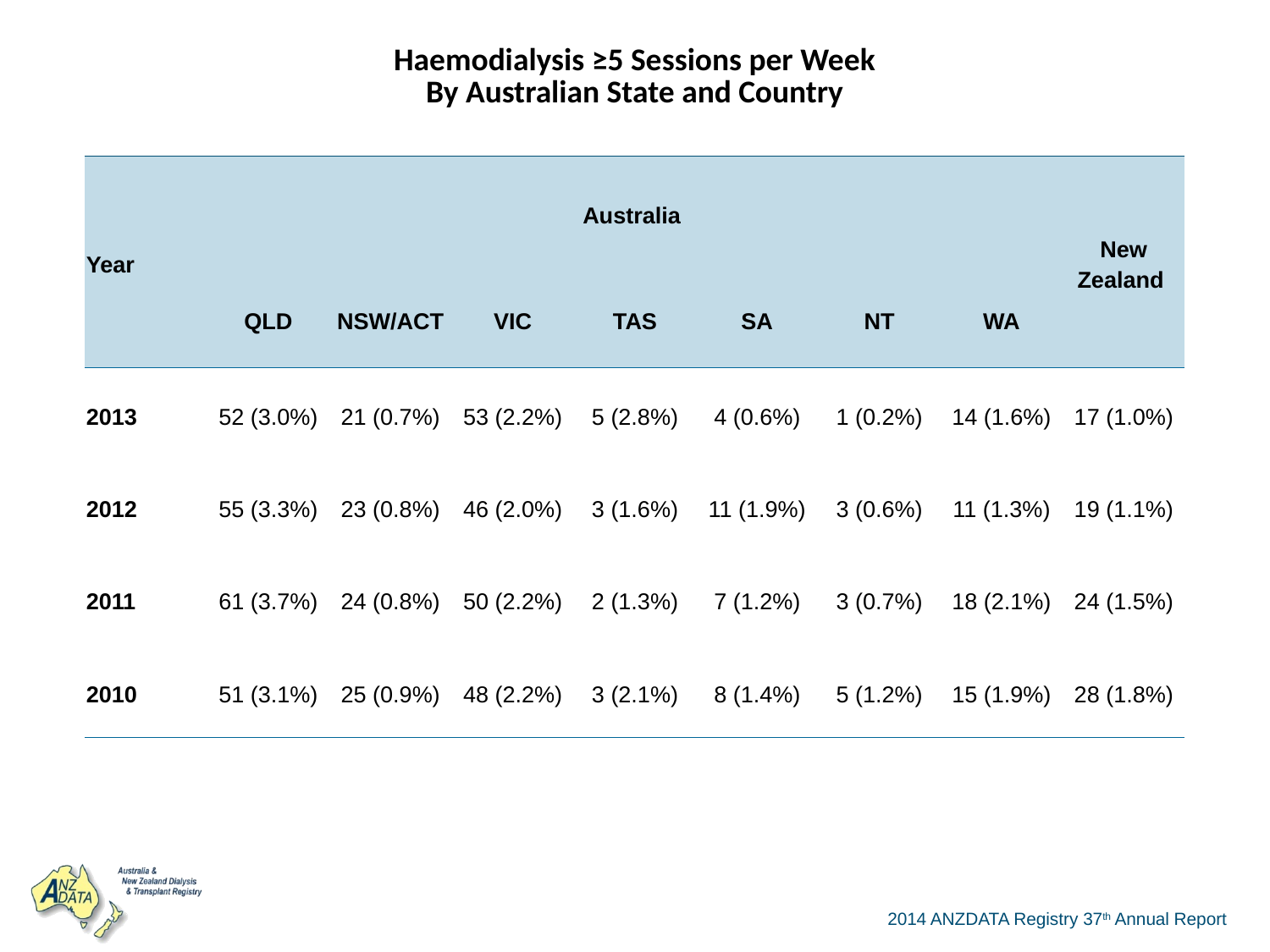

| Haemodialysis ≥5 Sessions per Week By Australian State and Country |  |  |  |  |  |  |  |  |
| --- | --- | --- | --- | --- | --- | --- | --- | --- |
| Year | Australia |  |  |  |  |  |  | New Zealand |
|  | QLD | NSW/ACT | VIC | TAS | SA | NT | WA |  |
| 2013 | 52 (3.0%) | 21 (0.7%) | 53 (2.2%) | 5 (2.8%) | 4 (0.6%) | 1 (0.2%) | 14 (1.6%) | 17 (1.0%) |
| 2012 | 55 (3.3%) | 23 (0.8%) | 46 (2.0%) | 3 (1.6%) | 11 (1.9%) | 3 (0.6%) | 11 (1.3%) | 19 (1.1%) |
| 2011 | 61 (3.7%) | 24 (0.8%) | 50 (2.2%) | 2 (1.3%) | 7 (1.2%) | 3 (0.7%) | 18 (2.1%) | 24 (1.5%) |
| 2010 | 51 (3.1%) | 25 (0.9%) | 48 (2.2%) | 3 (2.1%) | 8 (1.4%) | 5 (1.2%) | 15 (1.9%) | 28 (1.8%) |